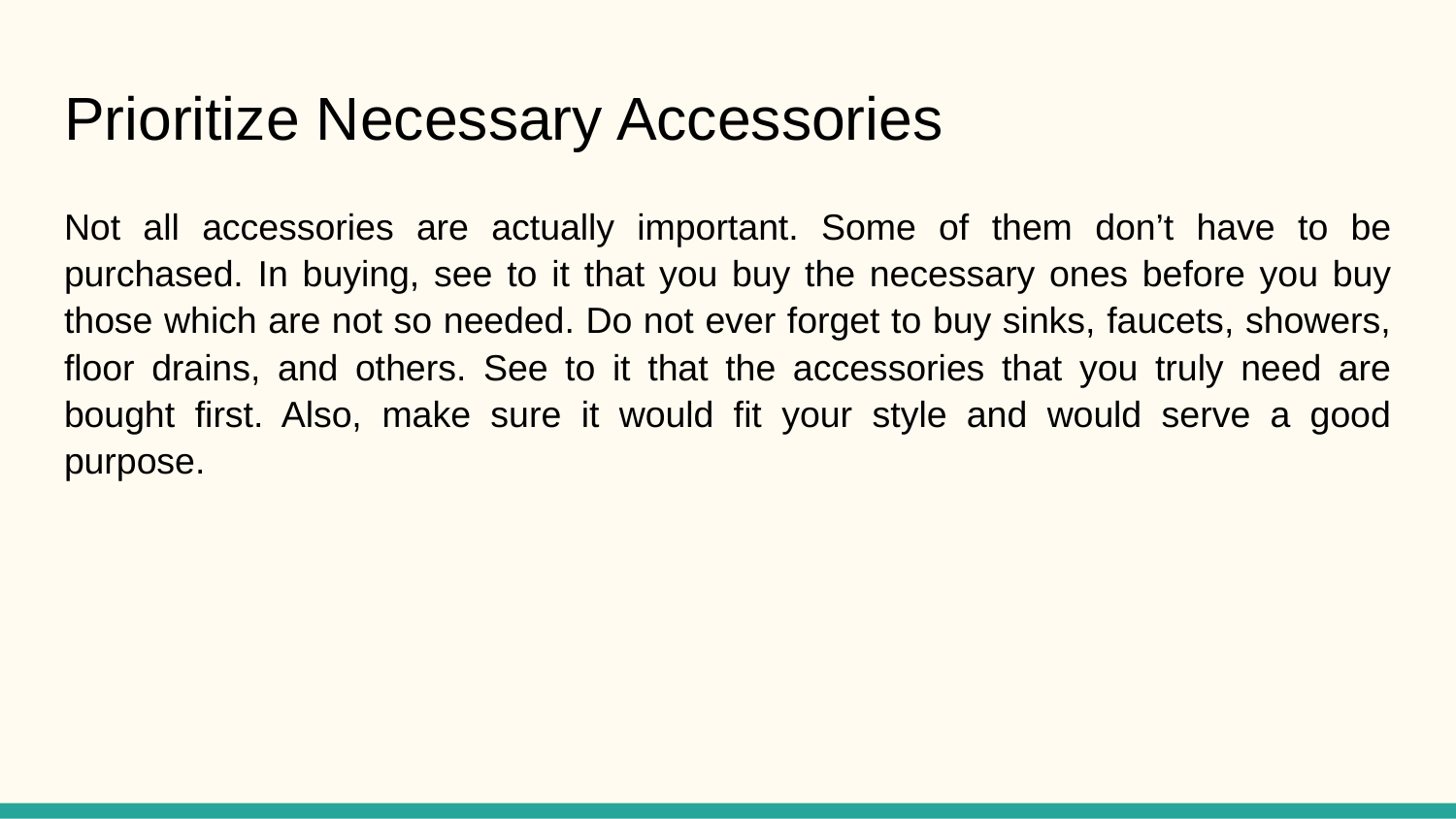

# Prioritize Necessary Accessories
Not all accessories are actually important. Some of them don’t have to be purchased. In buying, see to it that you buy the necessary ones before you buy those which are not so needed. Do not ever forget to buy sinks, faucets, showers, floor drains, and others. See to it that the accessories that you truly need are bought first. Also, make sure it would fit your style and would serve a good purpose.